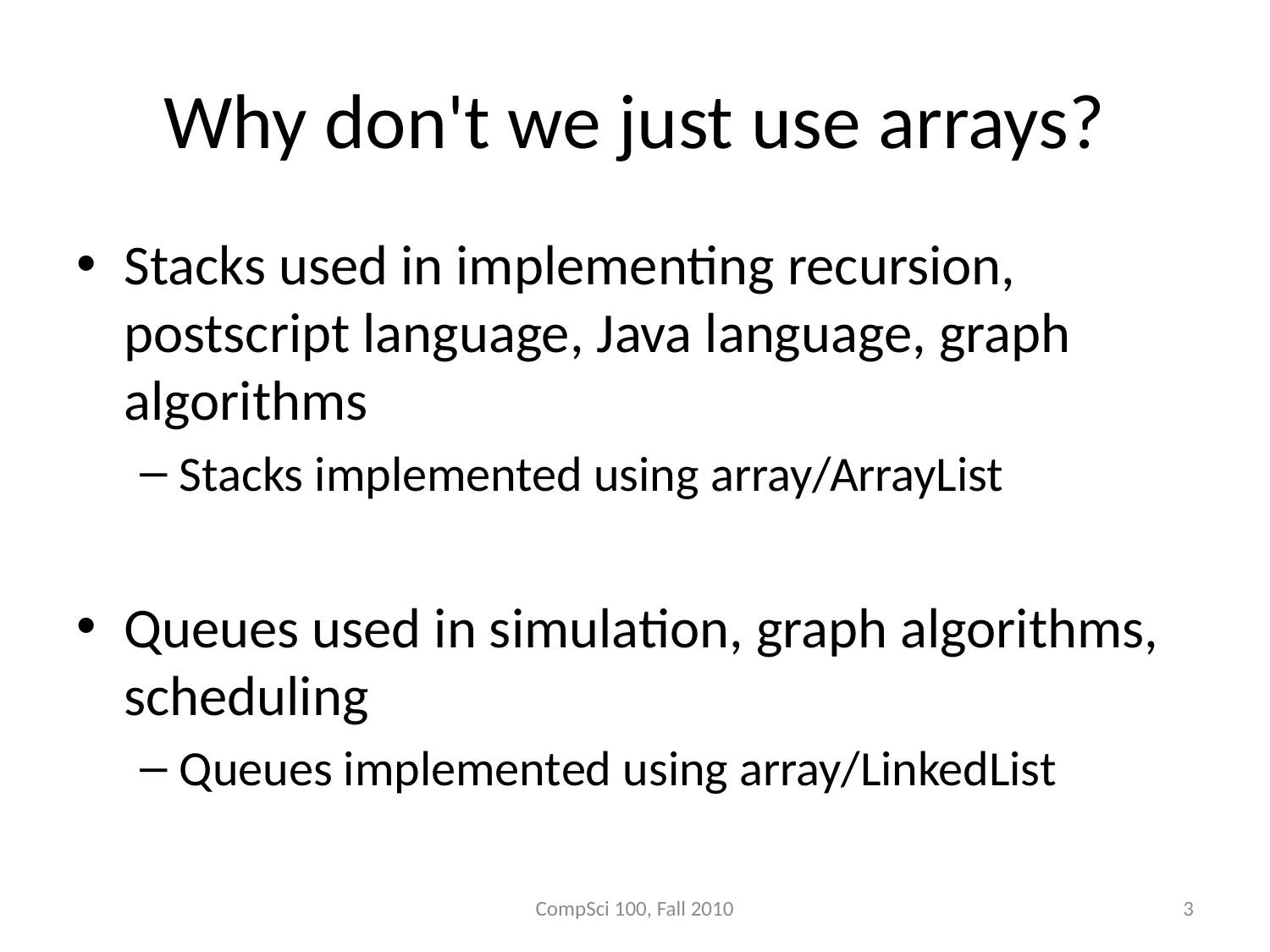

# Why don't we just use arrays?
Stacks used in implementing recursion, postscript language, Java language, graph algorithms
Stacks implemented using array/ArrayList

Queues used in simulation, graph algorithms, scheduling
Queues implemented using array/LinkedList

CompSci 100, Fall 2010
3